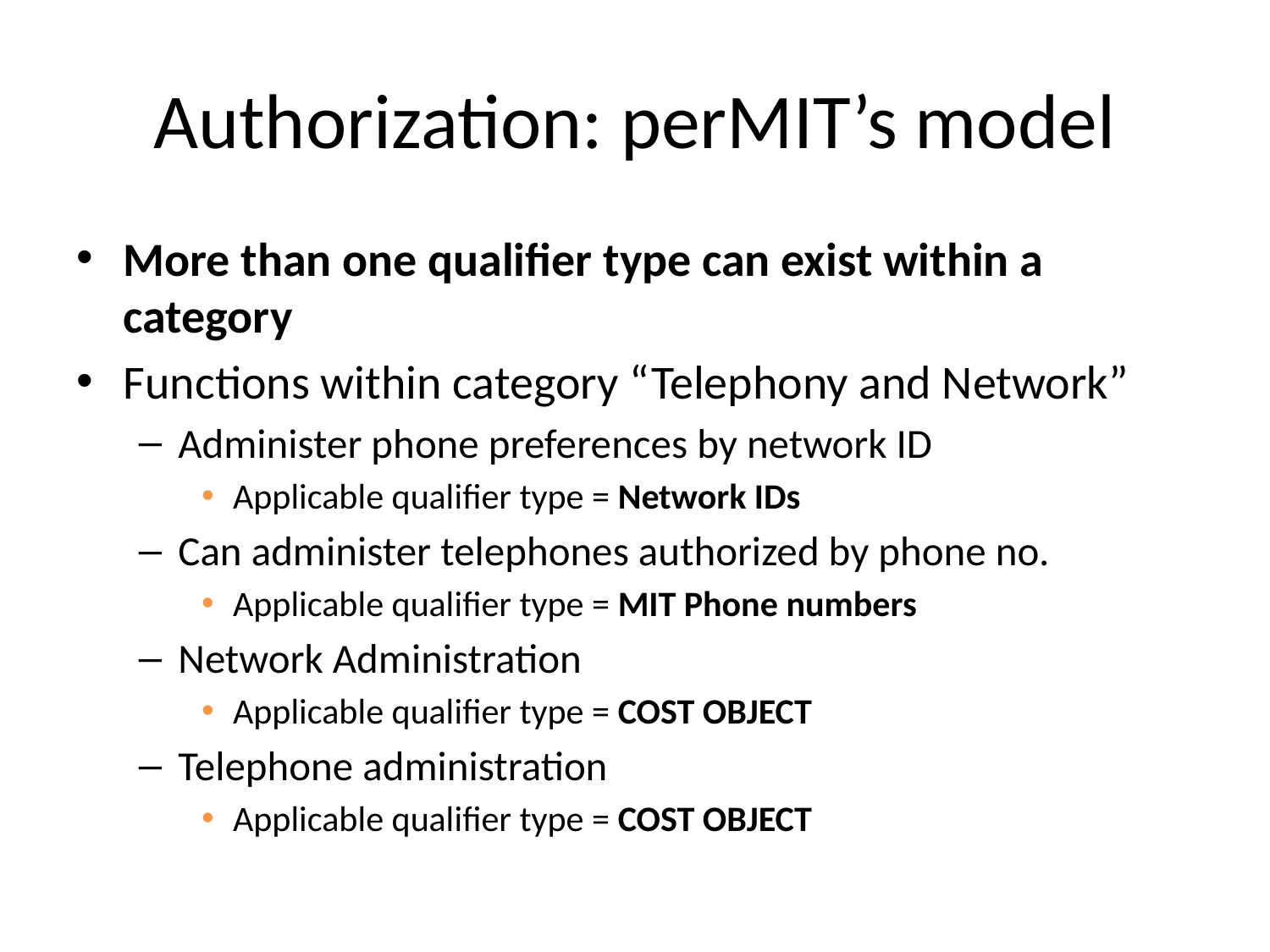

# Authorization: perMIT’s model
More than one qualifier type can exist within a category
Functions within category “Telephony and Network”
Administer phone preferences by network ID
Applicable qualifier type = Network IDs
Can administer telephones authorized by phone no.
Applicable qualifier type = MIT Phone numbers
Network Administration
Applicable qualifier type = COST OBJECT
Telephone administration
Applicable qualifier type = COST OBJECT